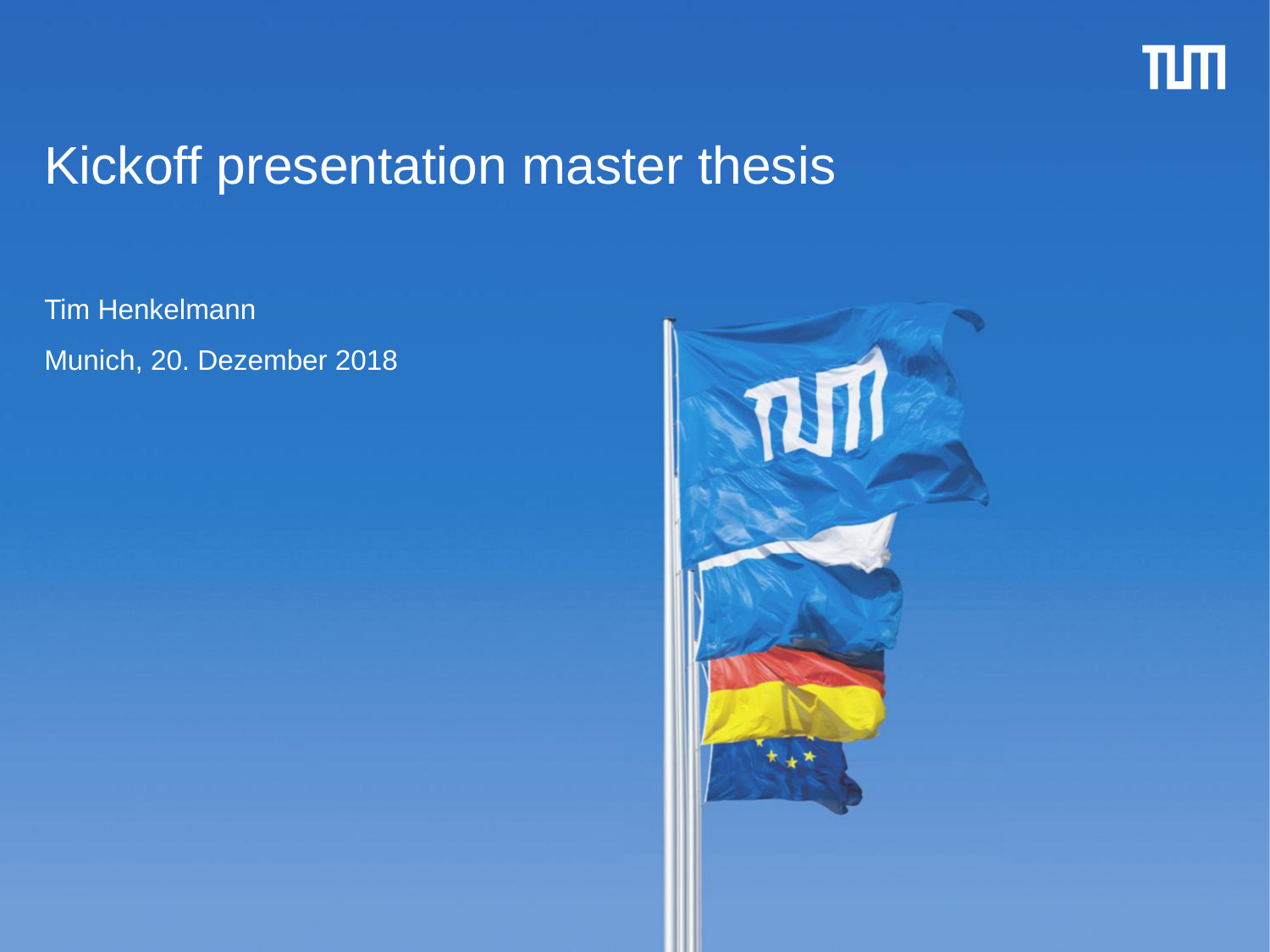

# Kickoff presentation master thesis
Tim Henkelmann
Munich, 20. Dezember 2018